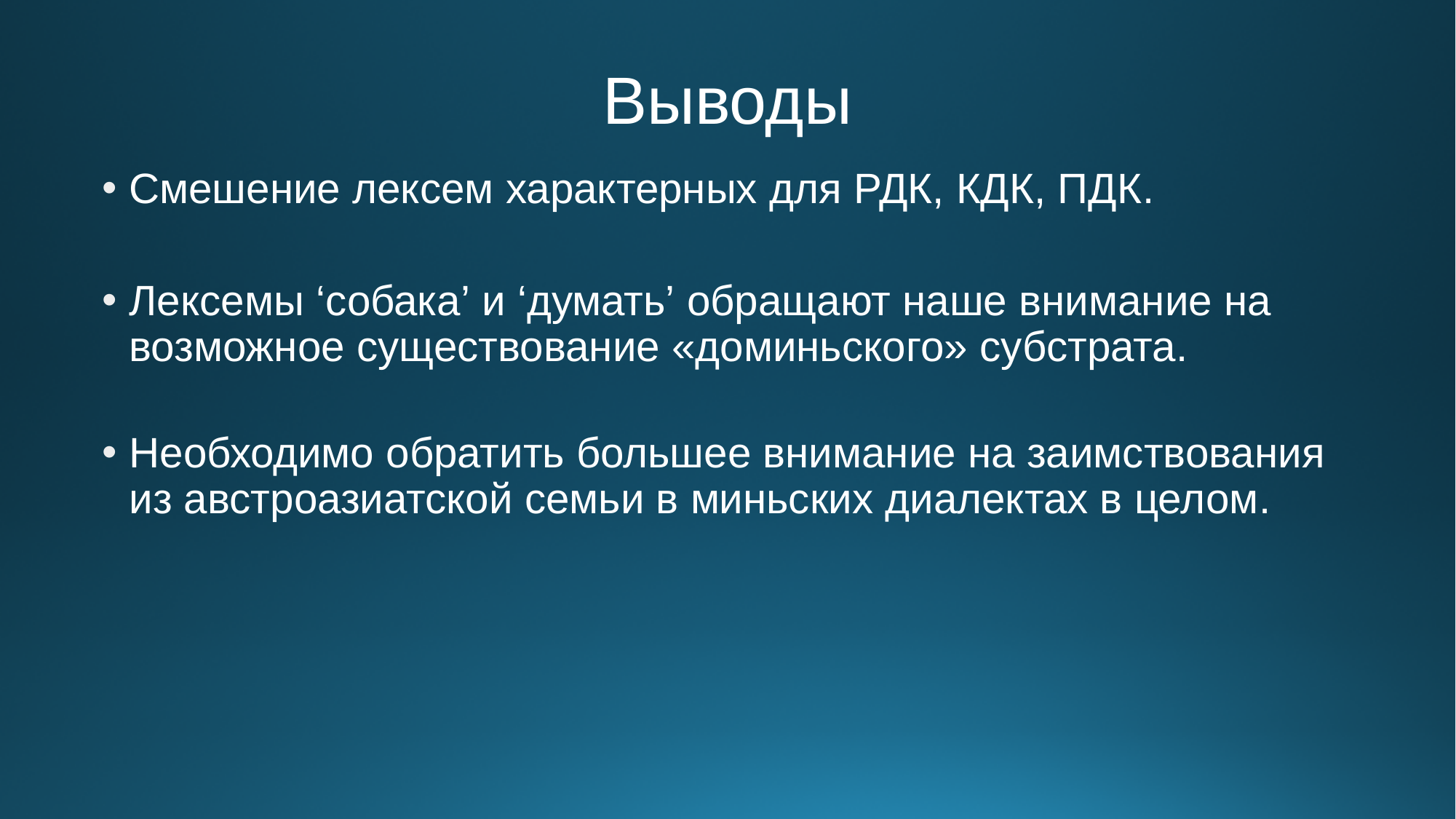

# Выводы
Смешение лексем характерных для РДК, КДК, ПДК.
Лексемы ‘собака’ и ‘думать’ обращают наше внимание на возможное существование «доминьского» субстрата.
Необходимо обратить большее внимание на заимствования из австроазиатской семьи в миньских диалектах в целом.